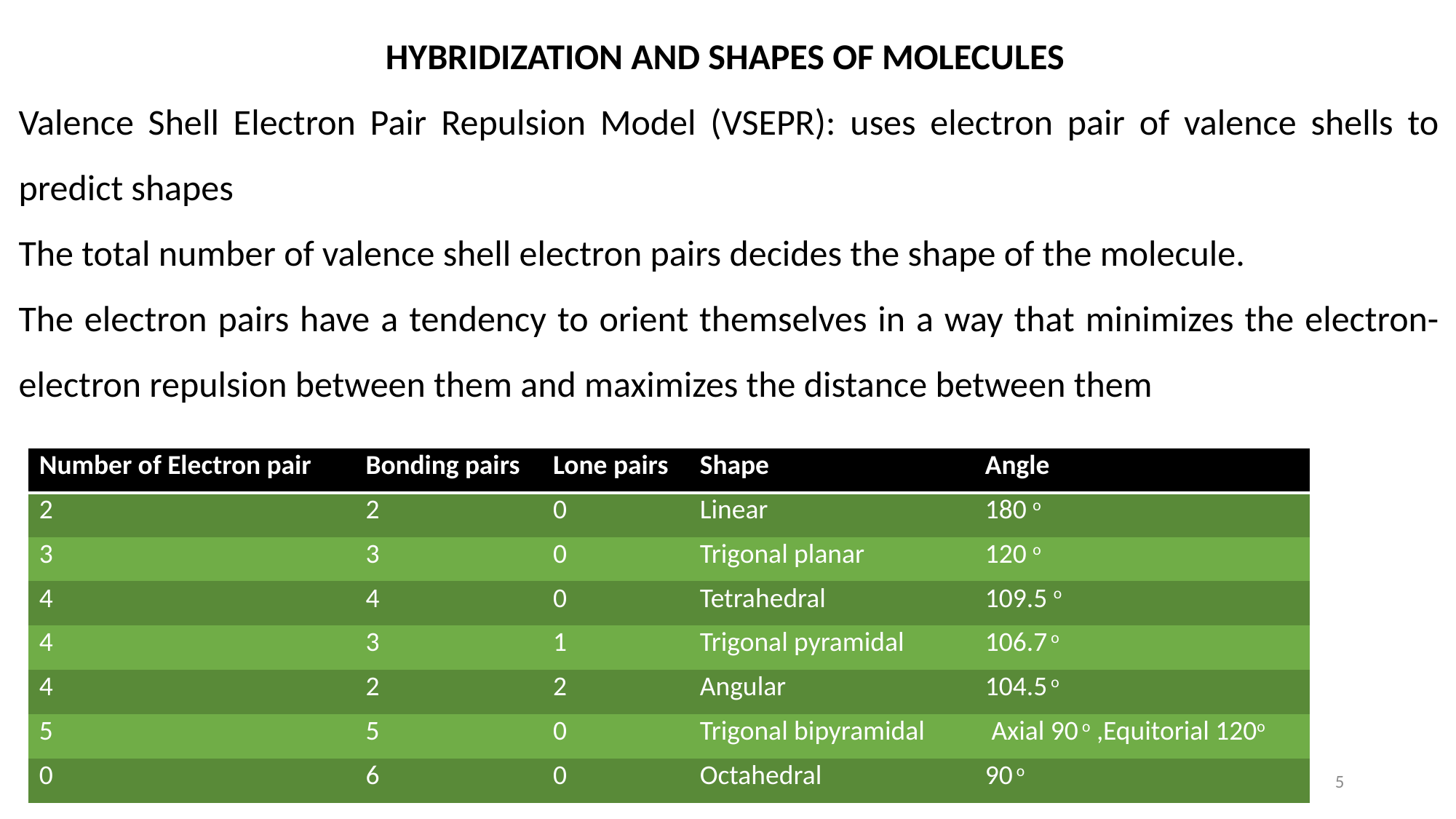

HYBRIDIZATION AND SHAPES OF MOLECULES
Valence Shell Electron Pair Repulsion Model (VSEPR): uses electron pair of valence shells to predict shapes
The total number of valence shell electron pairs decides the shape of the molecule.
The electron pairs have a tendency to orient themselves in a way that minimizes the electron-electron repulsion between them and maximizes the distance between them

| Number of Electron pair | Bonding pairs | Lone pairs | Shape | Angle |
| --- | --- | --- | --- | --- |
| 2 | 2 | 0 | Linear | 180 o |
| 3 | 3 | 0 | Trigonal planar | 120 o |
| 4 | 4 | 0 | Tetrahedral | 109.5 o |
| 4 | 3 | 1 | Trigonal pyramidal | 106.7 o |
| 4 | 2 | 2 | Angular | 104.5 o |
| 5 | 5 | 0 | Trigonal bipyramidal | Axial 90 o ,Equitorial 120o |
| 0 | 6 | 0 | Octahedral | 90 o |
5